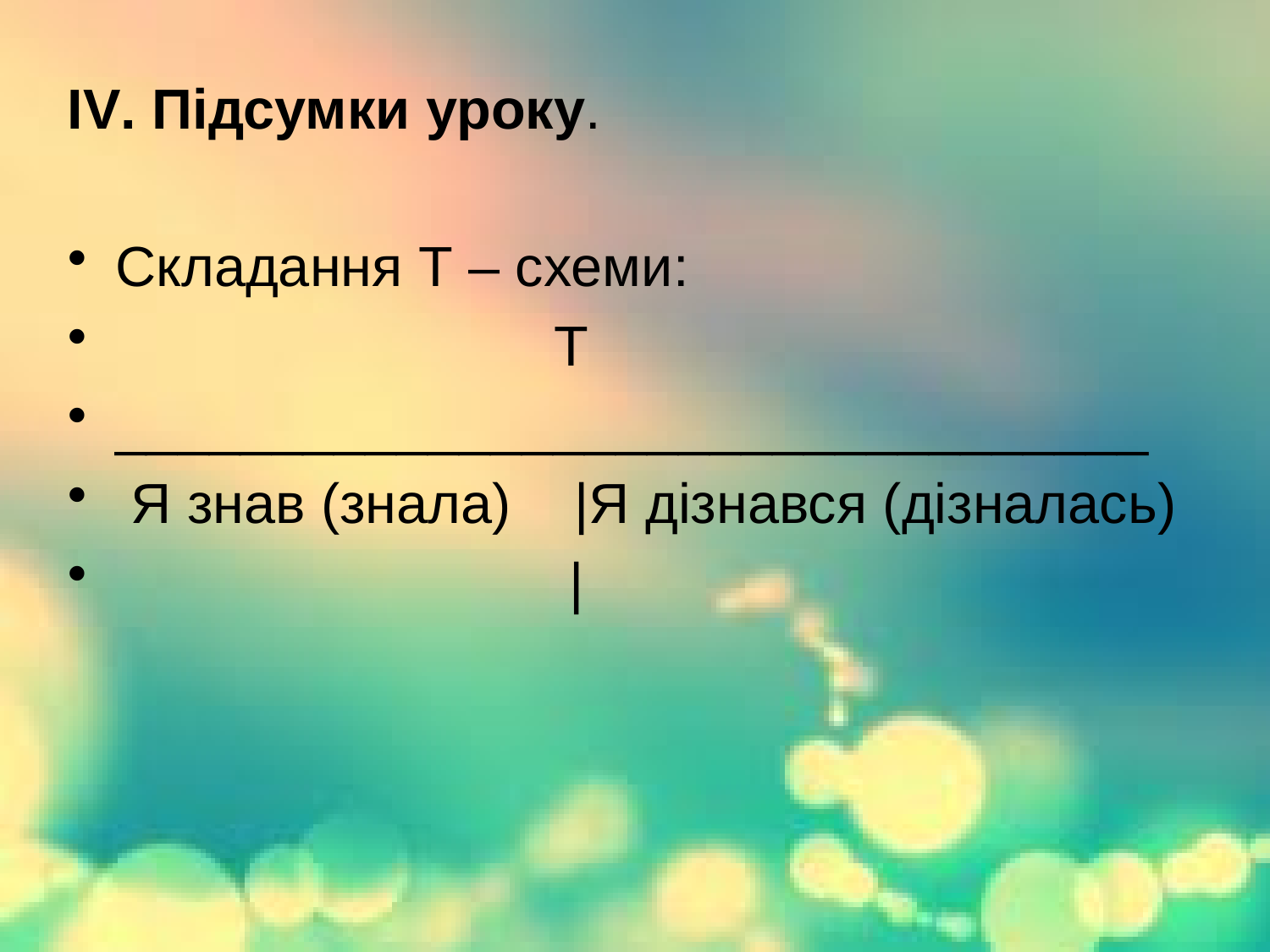

ІV. Підсумки уроку.

Складання Т – схеми:
                            Т
_________________________________
 Я знав (знала)    |Я дізнався (дізналась)
                             |